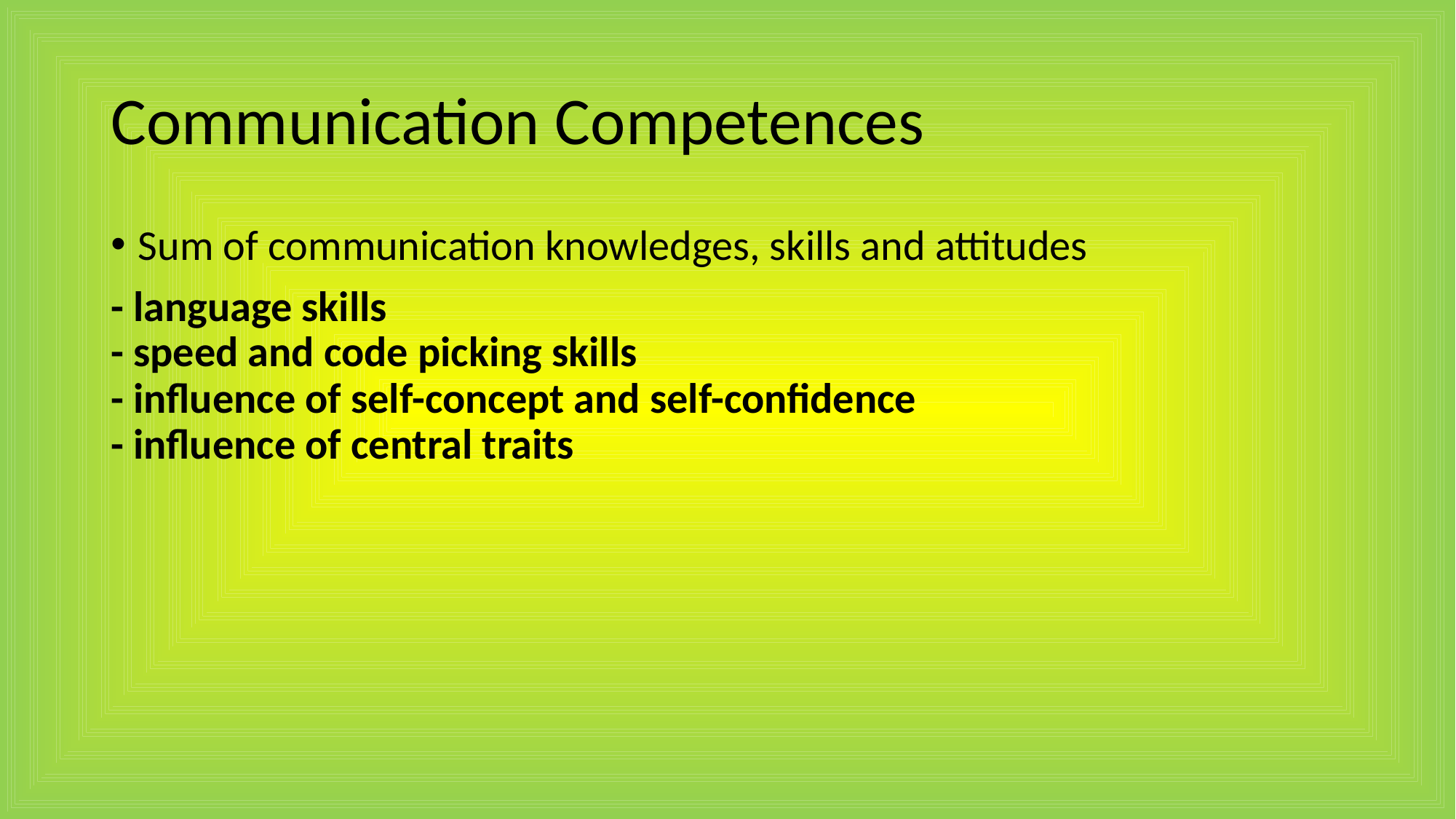

# Communication Competences
Sum of communication knowledges, skills and attitudes
- language skills
- speed and code picking skills
- influence of self-concept and self-confidence
- influence of central traits